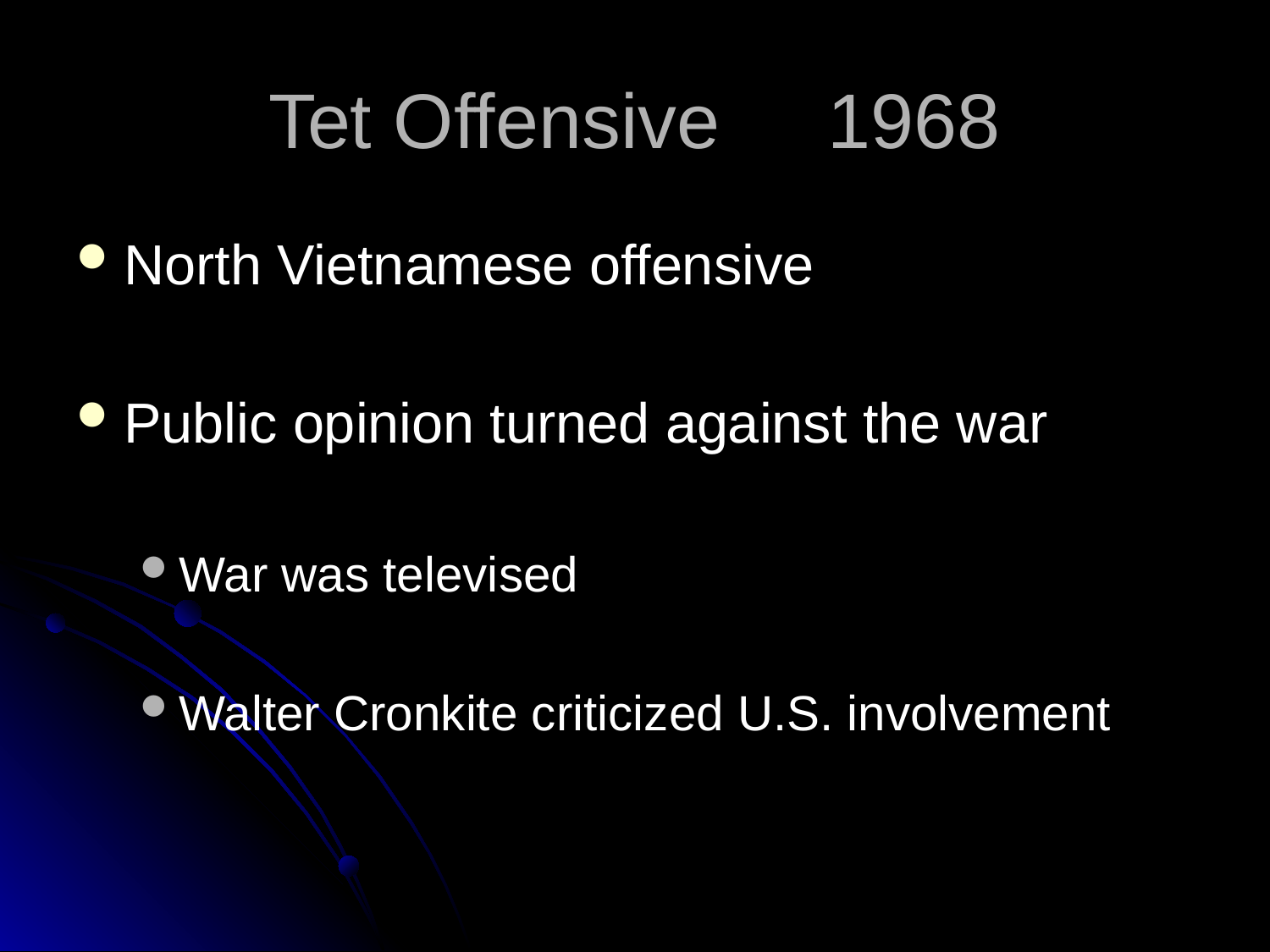

# Tet Offensive     1968
North Vietnamese offensive

Public opinion turned against the war

War was televised

Walter Cronkite criticized U.S. involvement